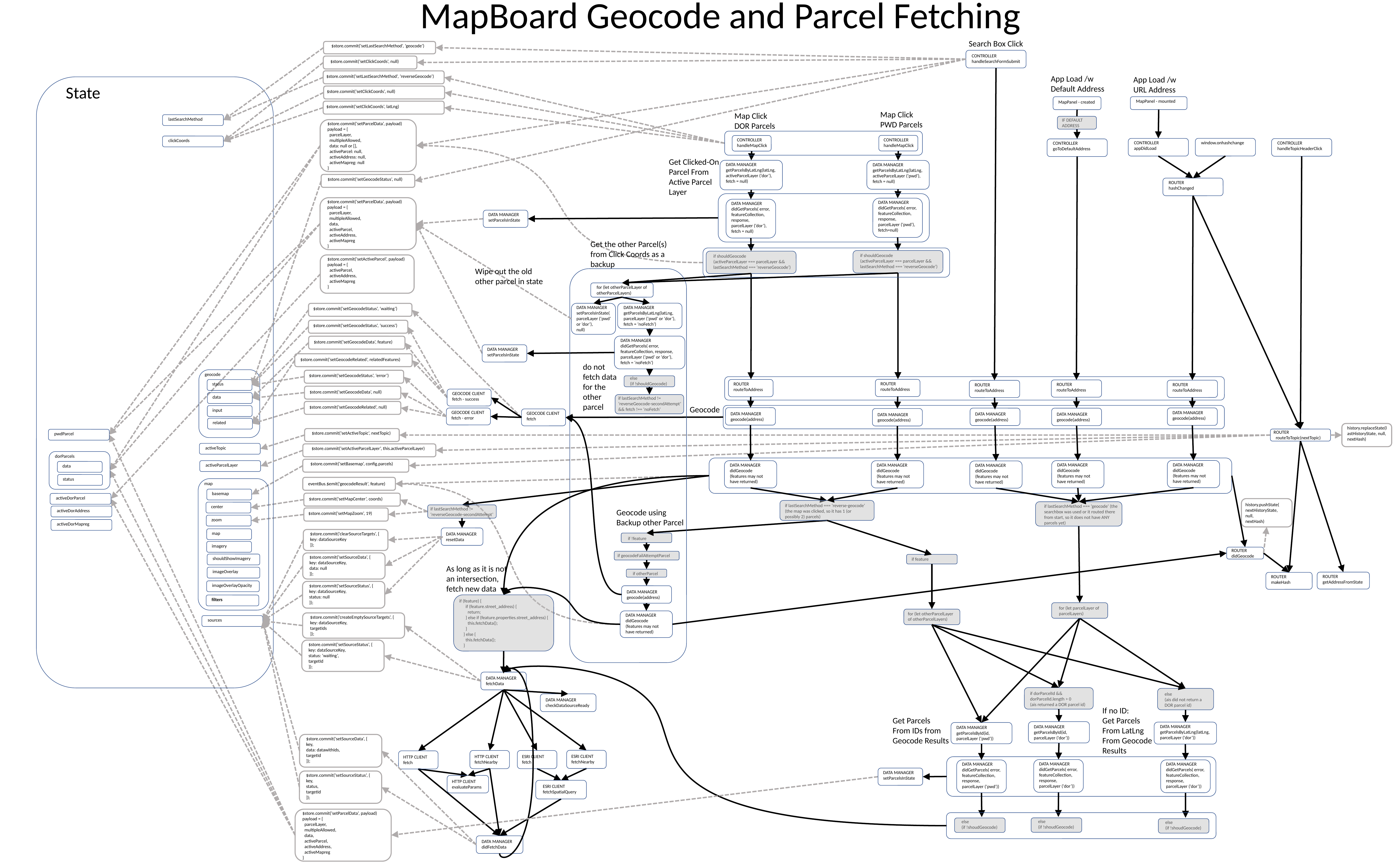

MapBoard Geocode and Parcel Fetching
Search Box Click
$store.commit(‘setLastSearchMethod’, ‘geocode’)

CONTROLLER
handleSearchFormSubmit

$store.commit(‘setClickCoords’, null)

$store.commit(‘setLastSearchMethod’, ‘reverseGeocode’)
App Load /w
Default Address
App Load /w
URL Address

State

$store.commit(‘setClickCoords’, null)
MapPanel - mounted

MapPanel - created

$store.commit(‘setClickCoords’, latLng)
Map Click
PWD Parcels
Map Click
DOR Parcels
lastSearchMethod

IF DEFAULT ADDRESS

$store.commit(‘setParcelData’, payload)
payload = {
  parcelLayer,
  multipleAllowed,
  data: null or [],
  activeParcel: null,
  activeAddress: null,
  activeMapreg: null
}

CONTROLLER
handleMapClick

CONTROLLER
handleMapClick

clickCoords

window.onhashchange

CONTROLLER
appDidLoad

CONTROLLER
handleTopicHeaderClick

CONTROLLER
goToDefaultAddress

Get Clicked-On
Parcel From
Active Parcel
Layer
DATA MANAGER
getParcelsByLatLng(latLng, activeParcelLayer (‘dor’),
fetch = null)

DATA MANAGER
getParcelsByLatLng(latLng, activeParcelLayer (‘pwd’),
fetch = null)

$store.commit(‘setGeocodeStatus’, null)
ROUTER
hashChanged

$store.commit(‘setParcelData’, payload)
payload = {
  parcelLayer,
  multipleAllowed,
  data,
  activeParcel,
  activeAddress,
  activeMapreg
}

DATA MANAGER
didGetParcels( error, featureCollection, response, parcelLayer (‘pwd’),
fetch=null)

DATA MANAGER
didGetParcels( error, featureCollection, response, parcelLayer (‘dor’),
fetch = null)

DATA MANAGER
setParcelsInState

Get the other Parcel(s)
from Click Coords as a
backup

if shouldGeocode
(activeParcelLayer === parcelLayer && lastSearchMethod === ‘reverseGeocode’)

if shouldGeocode
(activeParcelLayer === parcelLayer && lastSearchMethod === ‘reverseGeocode’)
$store.commit(‘setActiveParcel’, payload)
payload = {
  activeParcel,
  activeAddress,
  activeMapreg
}

Wipe out the old
other parcel in state

for (let otherParcelLayer of otherParcelLayers)

DATA MANAGER
getParcelsByLatLng(latLng, parcelLayer (‘pwd’ or ‘dor’),
fetch = ‘noFetch’)

DATA MANAGER
setParcelsInState(
parcelLayer (‘pwd’ or ‘dor’),
null)

$store.commit(‘setGeocodeStatus’, ‘waiting’)

$store.commit(‘setGeocodeStatus’, ‘success’)
DATA MANAGER
didGetParcels( error, featureCollection, response, parcelLayer (‘pwd’ or ‘dor’),
fetch = ‘noFetch’)

$store.commit(‘setGeocodeData’, feature)
DATA MANAGER
setParcelsInState

$store.commit(‘setGeocodeRelated’, relatedFeatures)
do not fetch data
for the other parcel

geocode

$store.commit(‘setGeocodeStatus’, ‘error’)
else
(if !shouldGeocode)

ROUTER
routeToAddress

ROUTER
routeToAddress

status

ROUTER
routeToAddress

ROUTER
routeToAddress

ROUTER
routeToAddress

$store.commit(‘setGeocodeData’, null)
GEOCODE CLIENT
fetch - success

data

if lastSearchMethod != ‘reverseGeocode-secondAttempt’
&& fetch !== ‘noFetch’

$store.commit(‘setGeocodeRelated’, null)
Geocode

input

DATA MANAGER
geocode(address)
GEOCODE CLIENT
fetch - error

DATA MANAGER
geocode(address)

DATA MANAGER
geocode(address)

DATA MANAGER
geocode(address)

DATA MANAGER
geocode(address)
GEOCODE CLIENT
fetch

related

history.replaceState(lastHistoryState, null, nextHash)

ROUTER
routeToTopic(nextTopic)

$store.commit(‘setActiveTopic’, nextTopic)

pwdParcel

activeTopic

$store.commit(‘setActiveParcelLayer’, this.activeParcelLayer)

dorParcels

$store.commit(‘setBasemap’, config.parcels)

DATA MANAGER
didGeocode
(features may not have returned)

DATA MANAGER
didGeocode
(features may not have returned)

DATA MANAGER
didGeocode
(features may not have returned)

DATA MANAGER
didGeocode
(features may not have returned)

activeParcelLayer

DATA MANAGER
didGeocode
(features may not have returned)

data

status

eventBus.$emit(‘geocodeResult’, feature)

map
basemap

$store.commit(‘setMapCenter’, coords)
activeDorParcel

history.pushState(
nextHistoryState,
null,
nextHash)

if lastSearchMethod === ‘reverse-geocode’ (the map was clicked, so it has 1 (or possibly 2) parcels)
if lastSearchMethod === ‘geocode’ (the searchbox was used or it routed there from start, so it does not have ANY parcels yet)

center

if lastSearchMethod != ‘reverseGeocode-secondAttempt’

Geocode using
Backup other Parcel
activeDorAddress

$store.commit(‘setMapZoom’, 19)
zoom

activeDorMapreg

DATA MANAGER
resetData
map

$store.commit(‘clearSourceTargets’, {
key: dataSourceKey
});

if !feature
imagery

ROUTER
didGeocode

if geocodeFailAttemptParcel

$store.commit(‘setSourceData’, {
key: dataSourceKey,
data: null
});

shouldShowImagery

if feature
As long as it is not
an intersection,
fetch new data
imageOverlay

if otherParcel

ROUTER
getAddressFromState

ROUTER
makeHash

imageOverlayOpacity

$store.commit(‘setSourceStatus’, {
key: dataSourceKey,
status: null
});

DATA MANAGER
geocode(address)

if (feature) {
      if (feature.street_address) {
        return;
      } else if (feature.properties.street_address) {
        this.fetchData();
      }
    } else {
      this.fetchData();
    }
filters

for (let parcelLayer of parcelLayers)
for (let otherParcelLayer of otherParcelLayers)

DATA MANAGER
didGeocode
(features may not have returned)

$store.commit(‘createEmptySourceTargets’, {
key: dataSourceKey,
targetIds
});

sources

$store.commit(‘setSourceStatus’, {
key: dataSourceKey,
status: ‘waiting’,
targetId
});

DATA MANAGER
fetchData

if dorParcelId && dorParcelId.length > 0
(ais returned a DOR parcel id)

else
(ais did not return a DOR parcel id)

DATA MANAGER
checkDataSourceReady
If no ID:
Get Parcels
From LatLng
From Geocode
Results
Get Parcels
From IDs from
Geocode Results

DATA MANAGER
getParcelsById(id, parcelLayer (‘dor’))
DATA MANAGER
getParcelsByLatLng(latLng, parcelLayer (‘dor’))

DATA MANAGER
getParcelsById(id, parcelLayer (‘pwd’))
$store.commit(‘setSourceData’, {
key,
data: datawithIds,
targetId
});

ESRI CLIENT
fetchNearby

HTTP CLIENT
fetchNearby

ESRI CLIENT
fetch

HTTP CLIENT
fetch

DATA MANAGER
didGetParcels( error, featureCollection, response, parcelLayer (‘dor’))

DATA MANAGER
didGetParcels( error, featureCollection, response, parcelLayer (‘dor’))

DATA MANAGER
didGetParcels( error, featureCollection, response, parcelLayer (‘pwd’))

DATA MANAGER
setParcelsInState

$store.commit(‘setSourceStatus’, {
key,
status,
targetId
});

HTTP CLIENT
evaluateParams

ESRI CLIENT
fetchSpatialQuery
$store.commit(‘setParcelData’, payload)
payload = {
  parcelLayer,
  multipleAllowed,
  data,
  activeParcel,
  activeAddress,
  activeMapreg
}

else
(if !shoudGeocode)

else
(if !shoudGeocode)

else
(if !shoudGeocode)

DATA MANAGER
didFetchData